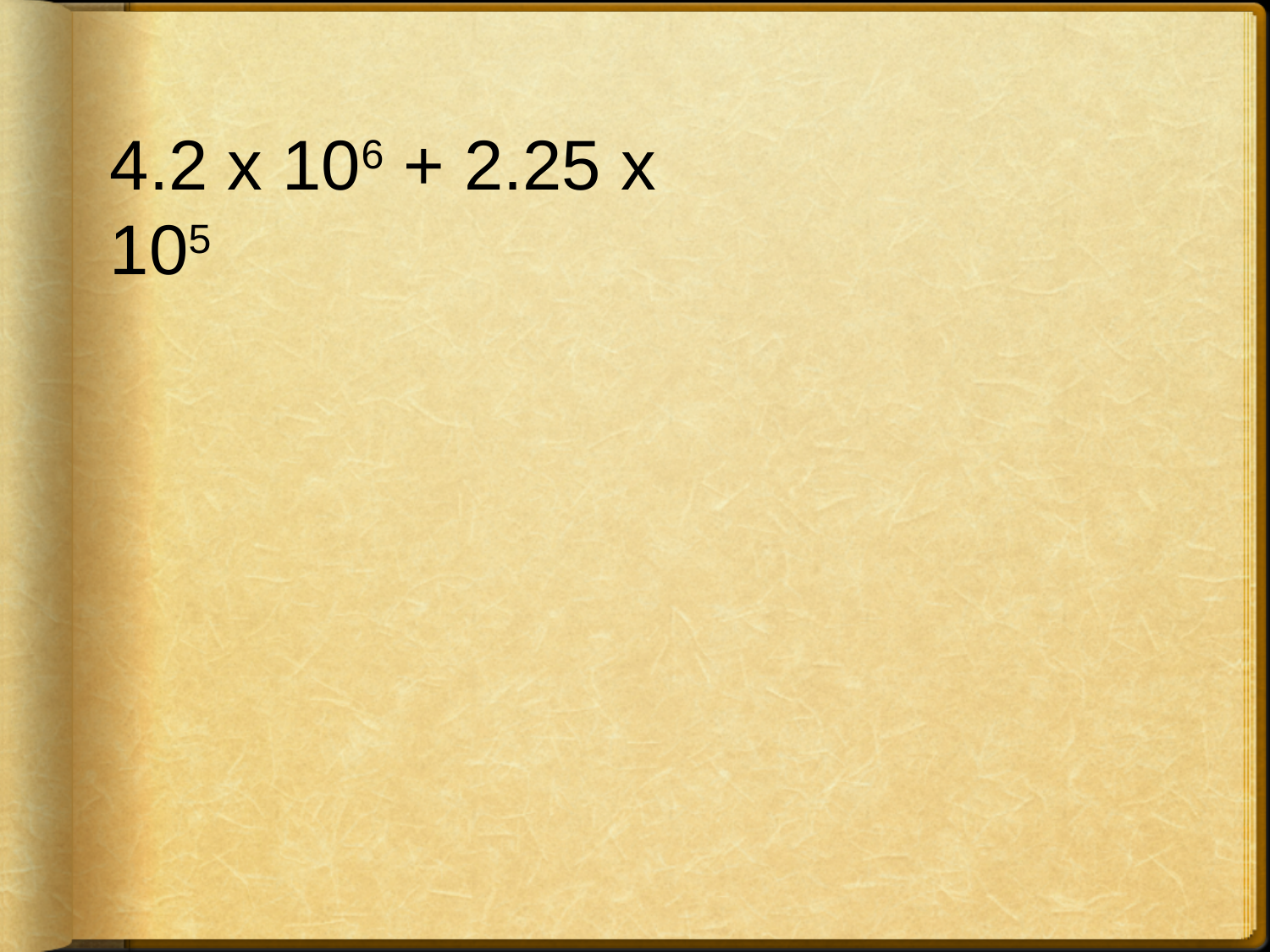

4.2 x 106 + 2.25 x 105